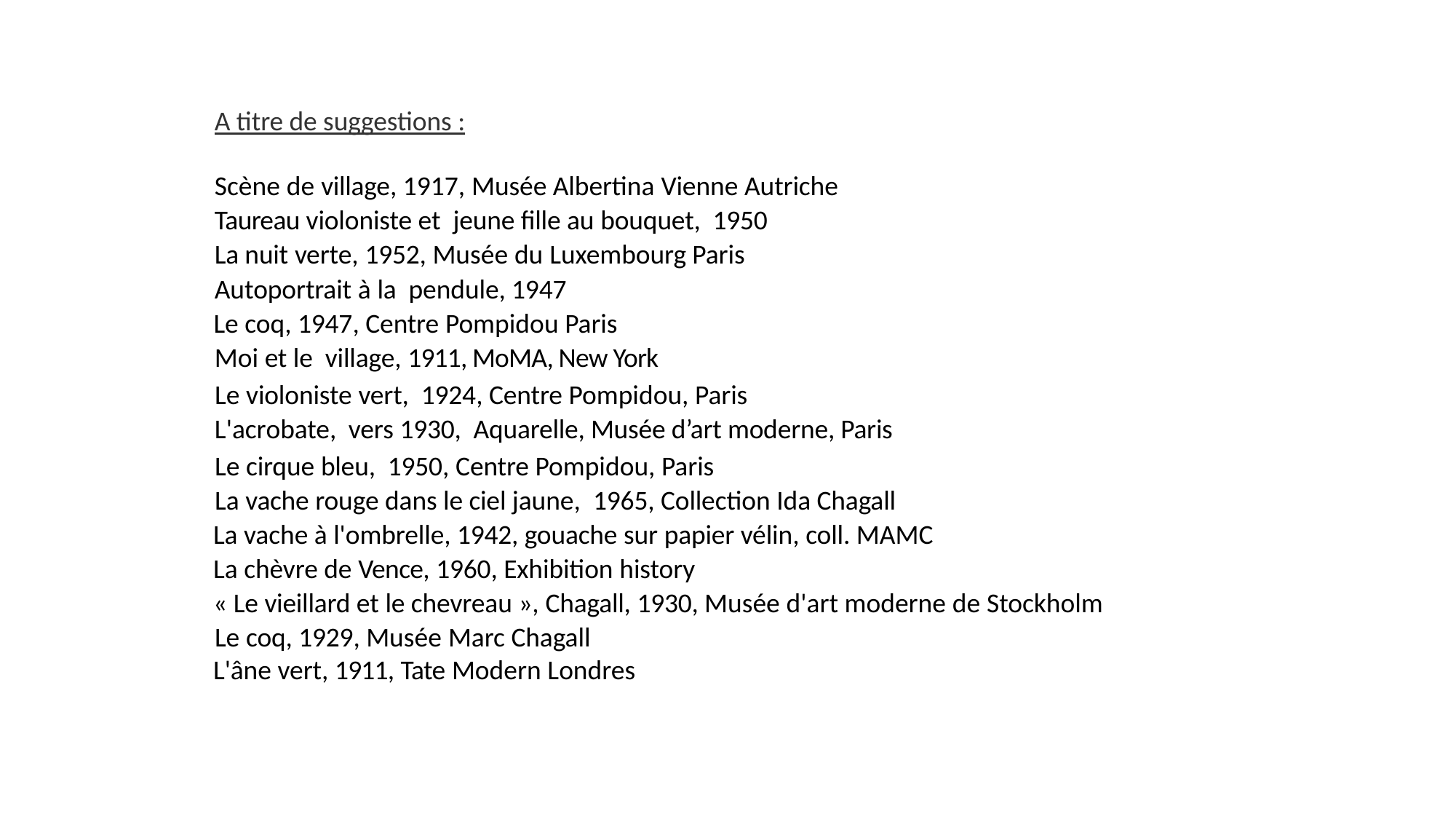

A titre de suggestions :

Scène de village, 1917, Musée Albertina Vienne Autriche
Taureau violoniste et  jeune fille au bouquet,  1950
La nuit verte, 1952, Musée du Luxembourg Paris
Autoportrait à la  pendule, 1947
Le coq, 1947, Centre Pompidou Paris
Moi et le  village, 1911, MoMA, New York
Le violoniste vert,  1924, Centre Pompidou, Paris
L'acrobate,  vers 1930,  Aquarelle, Musée d’art moderne, Paris
Le cirque bleu,  1950, Centre Pompidou, Paris
La vache rouge dans le ciel jaune,  1965, Collection Ida Chagall
La vache à l'ombrelle, 1942, gouache sur papier vélin, coll. MAMC
La chèvre de Vence, 1960, Exhibition history
« Le vieillard et le chevreau », Chagall, 1930, Musée d'art moderne de Stockholm
Le coq, 1929, Musée Marc Chagall
L'âne vert, 1911, Tate Modern Londres